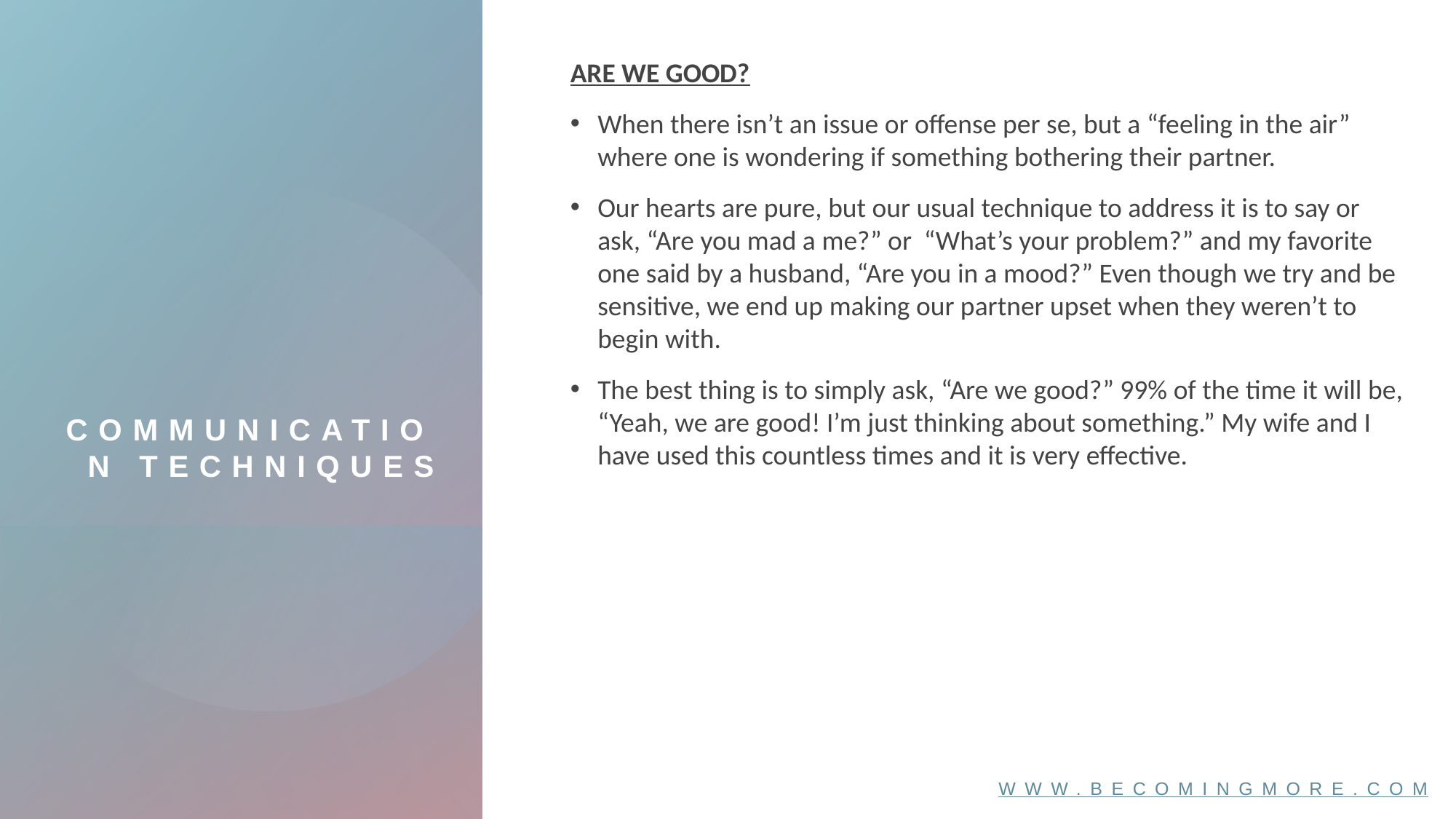

ARE WE GOOD?
When there isn’t an issue or offense per se, but a “feeling in the air” where one is wondering if something bothering their partner.
Our hearts are pure, but our usual technique to address it is to say or ask, “Are you mad a me?” or  “What’s your problem?” and my favorite one said by a husband, “Are you in a mood?” Even though we try and be sensitive, we end up making our partner upset when they weren’t to begin with.
The best thing is to simply ask, “Are we good?” 99% of the time it will be, “Yeah, we are good! I’m just thinking about something.” My wife and I have used this countless times and it is very effective.
# COMMUNICATION TECHNIQUES

www.becomingmore.com